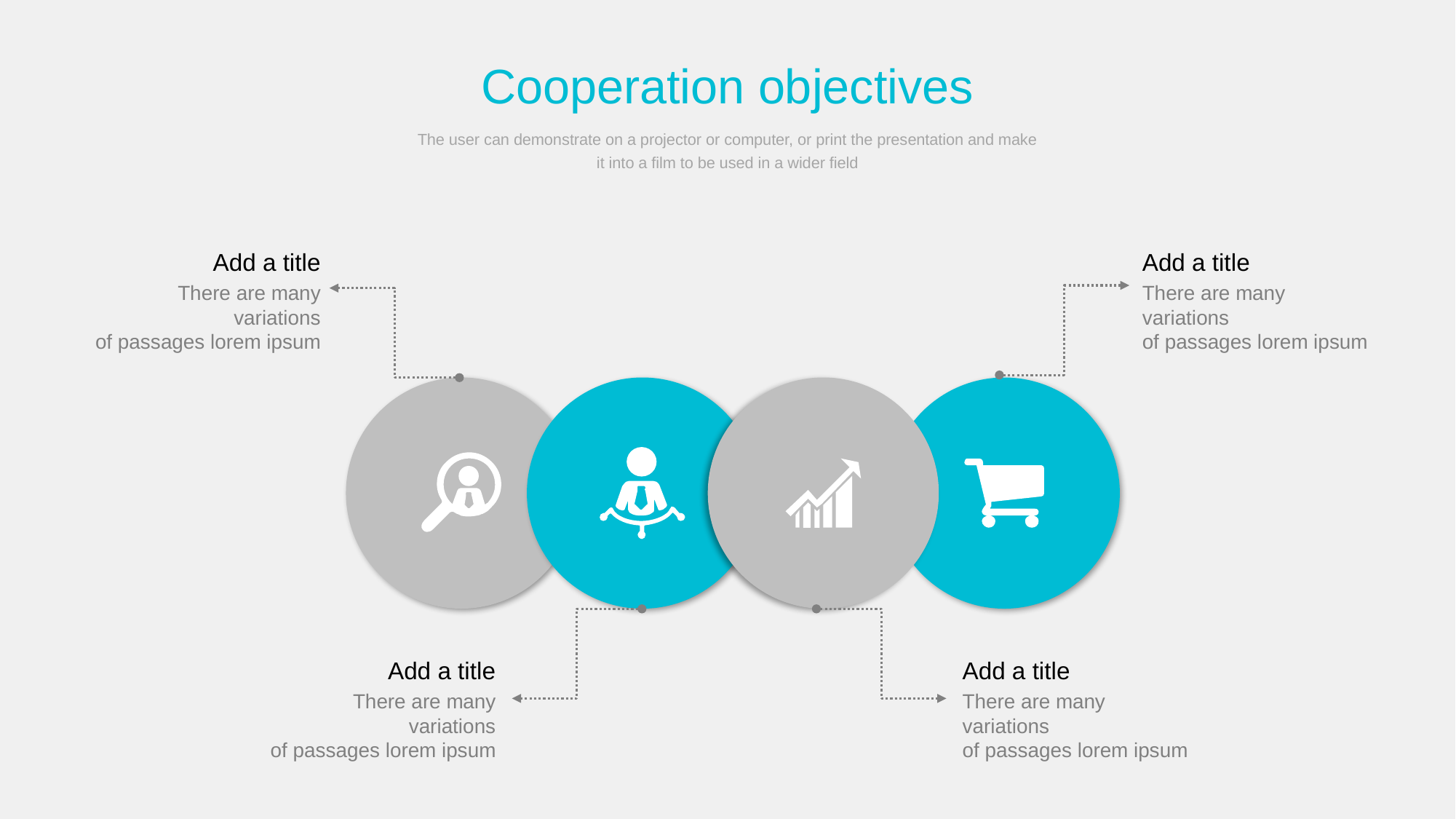

Cooperation objectives
The user can demonstrate on a projector or computer, or print the presentation and make it into a film to be used in a wider field
Add a title
There are many variations
of passages lorem ipsum
Add a title
There are many variations
of passages lorem ipsum

Add a title
There are many variations
of passages lorem ipsum
Add a title
There are many variations
of passages lorem ipsum